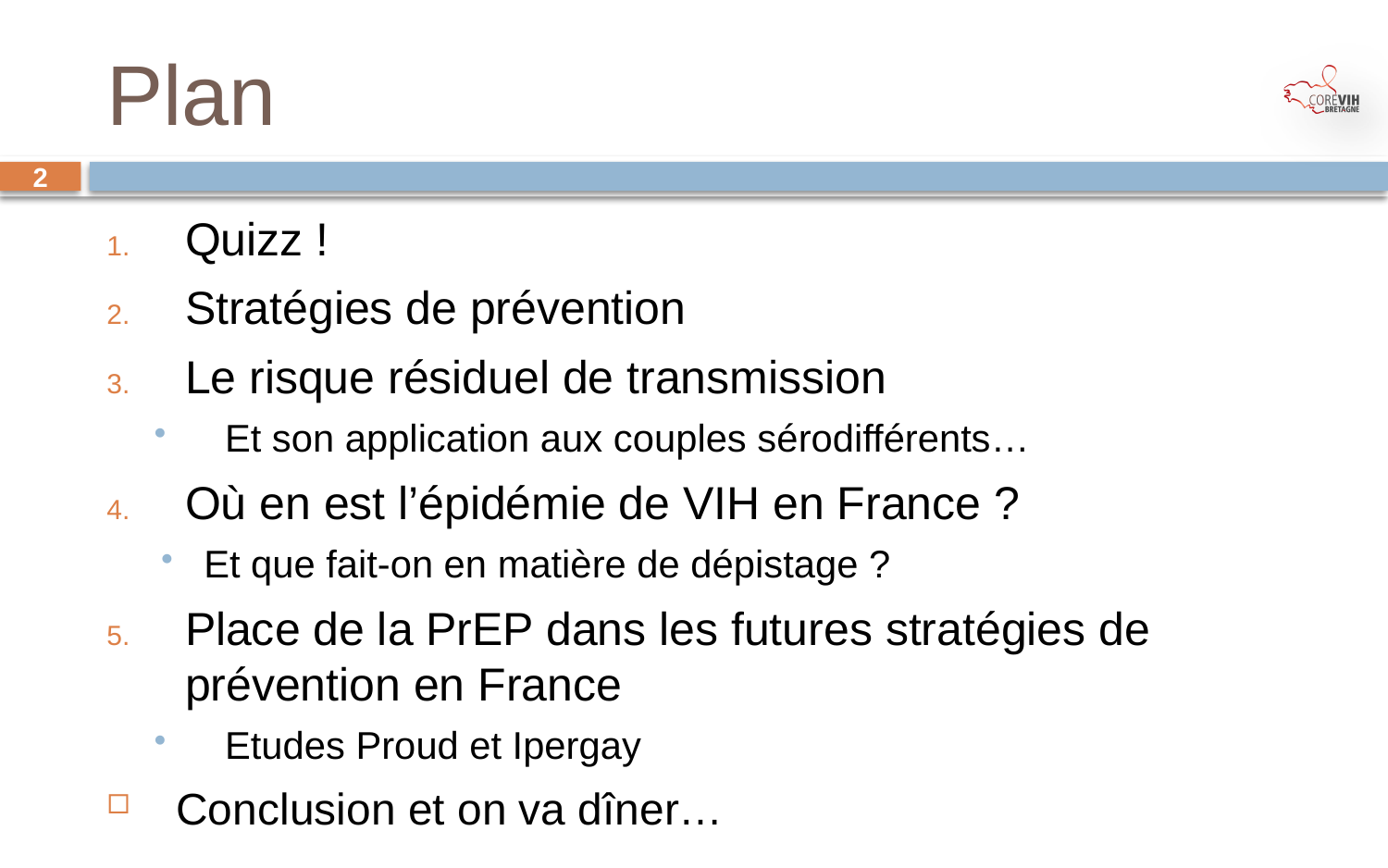

# Plan
2
Quizz !
Stratégies de prévention
Le risque résiduel de transmission
Et son application aux couples sérodifférents…
Où en est l’épidémie de VIH en France ?
Et que fait-on en matière de dépistage ?
Place de la PrEP dans les futures stratégies de prévention en France
Etudes Proud et Ipergay
Conclusion et on va dîner…